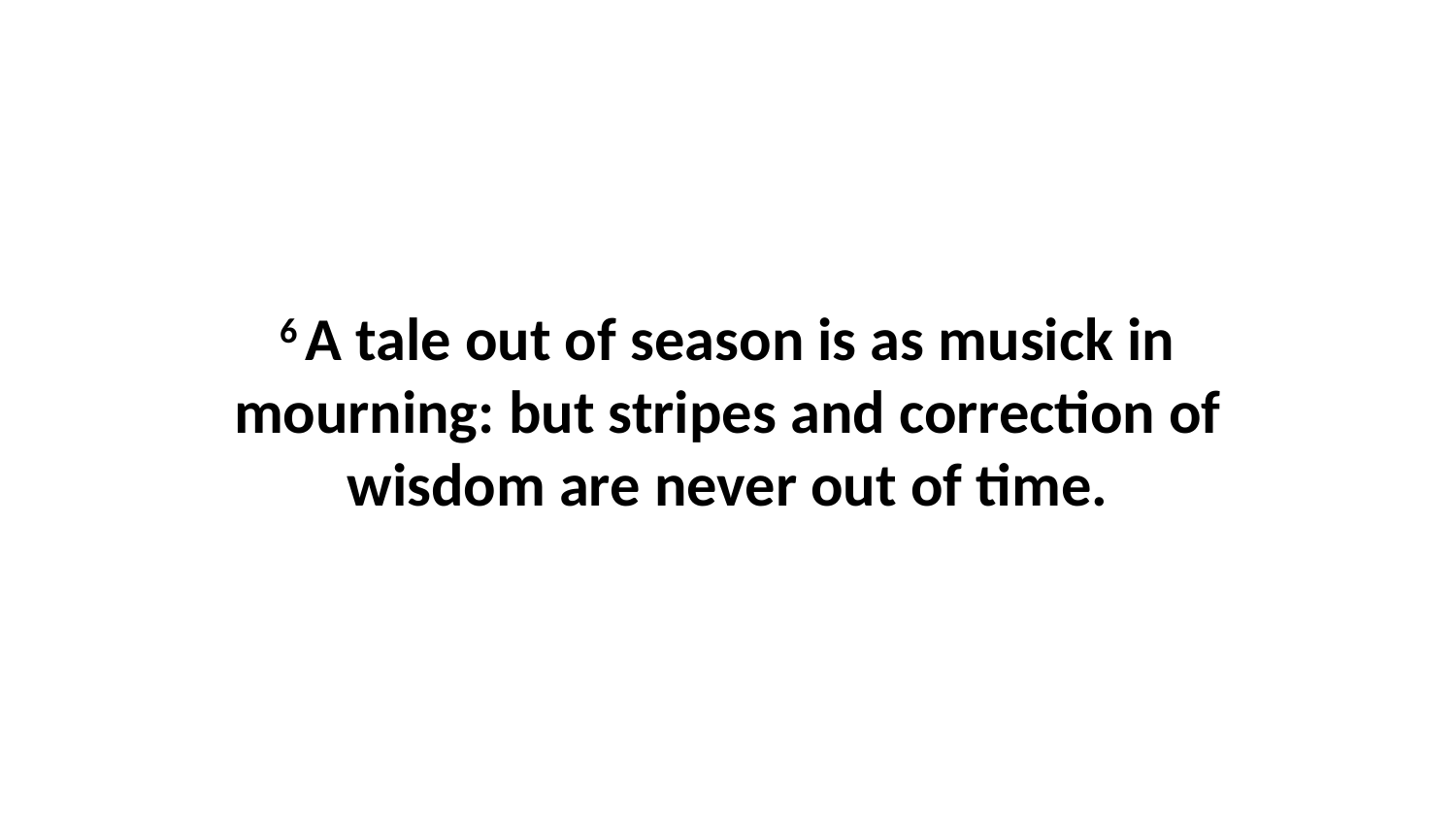

6 A tale out of season is as musick in mourning: but stripes and correction of wisdom are never out of time.